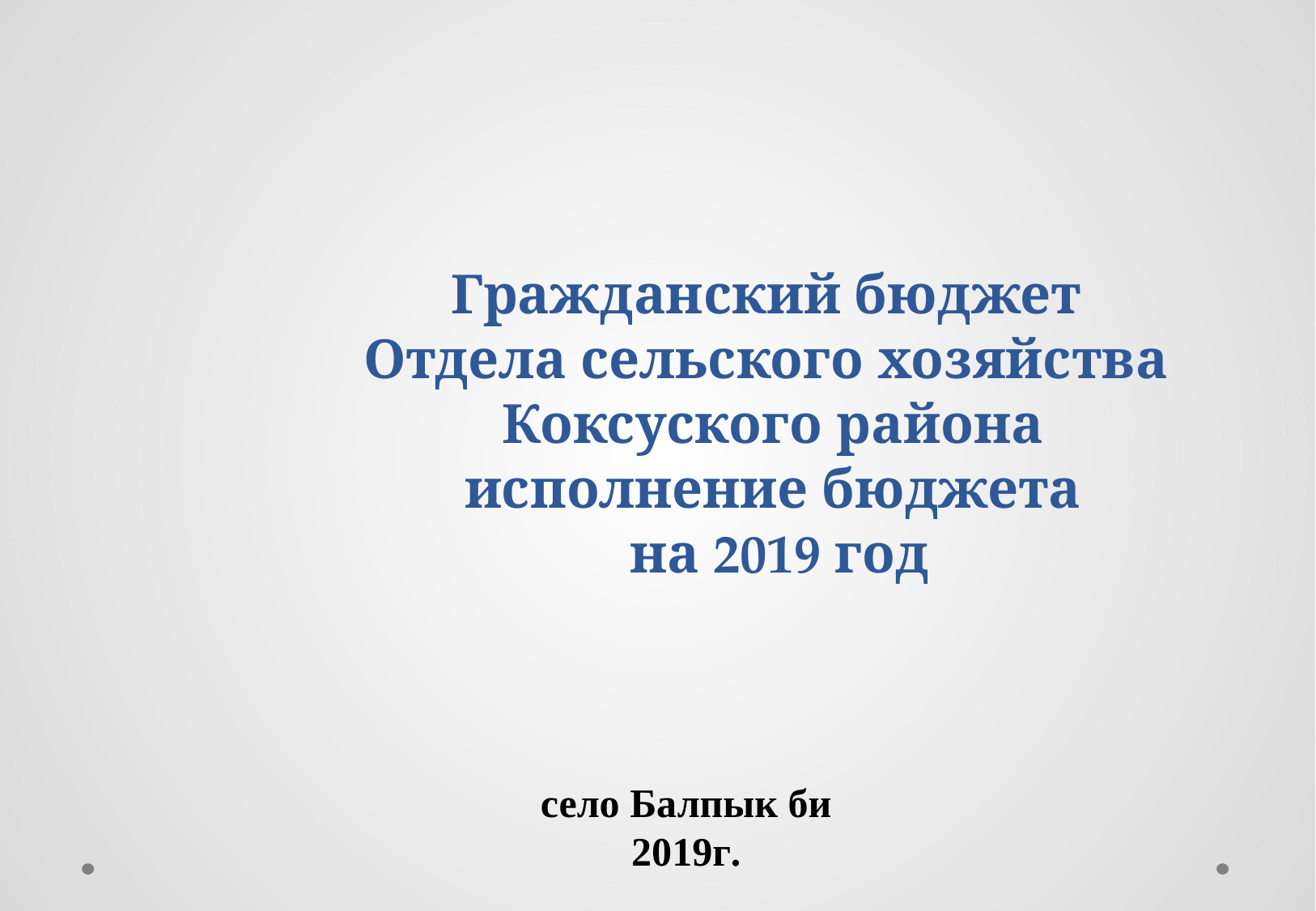

# Гражданский бюджет Отдела сельского хозяйства Коксуского района исполнение бюджета на 2019 год

село Балпык би 2019г.